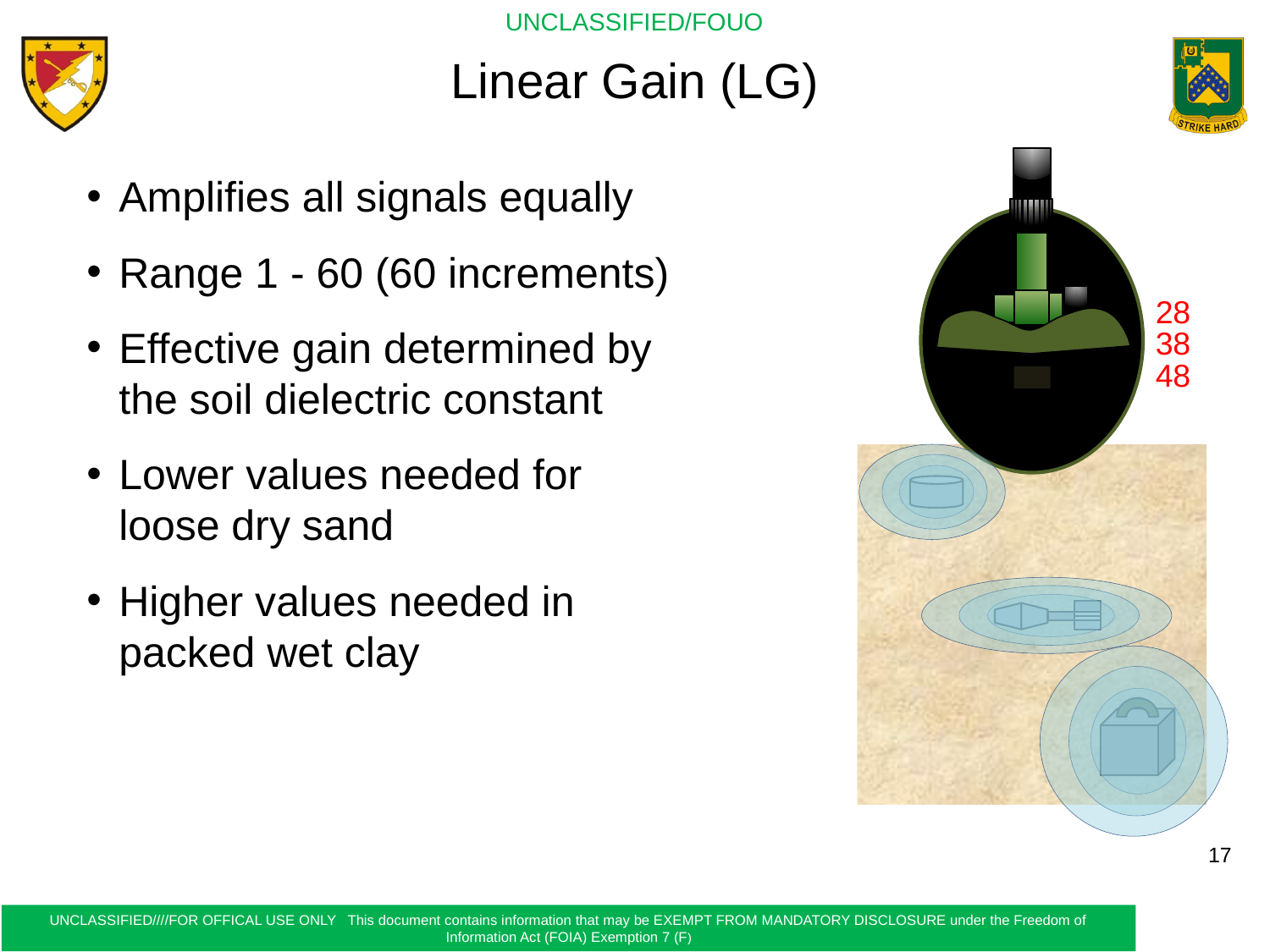

Linear Gain (LG)

Amplifies all signals equally
Range 1 - 60 (60 increments)
Effective gain determined by the soil dielectric constant
Lower values needed for loose dry sand
Higher values needed in packed wet clay
28
38
48

17